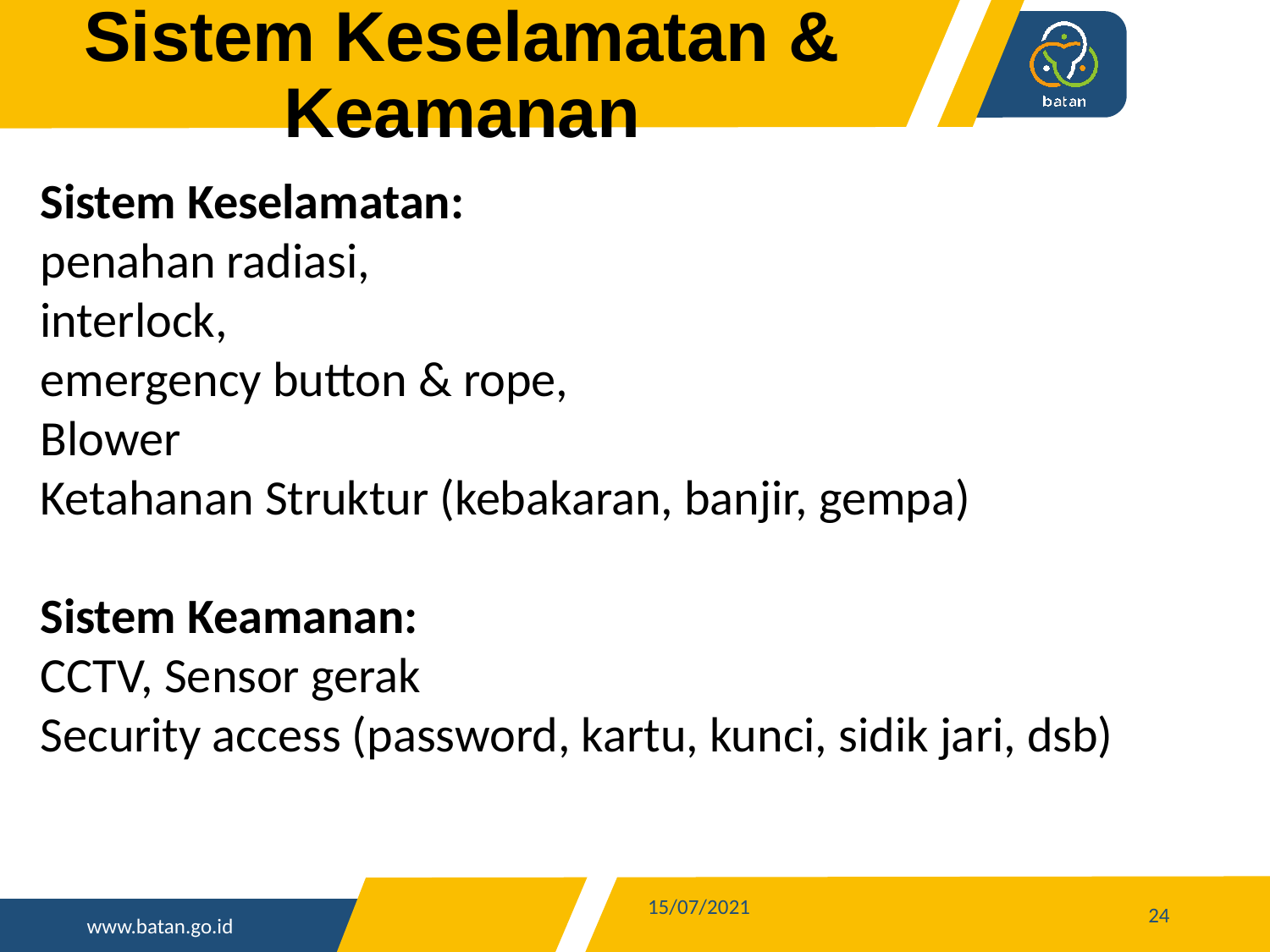

# Sistem Keselamatan & Keamanan
Sistem Keselamatan:
penahan radiasi,
interlock,
emergency button & rope,
Blower
Ketahanan Struktur (kebakaran, banjir, gempa)

Sistem Keamanan:
CCTV, Sensor gerak
Security access (password, kartu, kunci, sidik jari, dsb)

15/07/2021
24